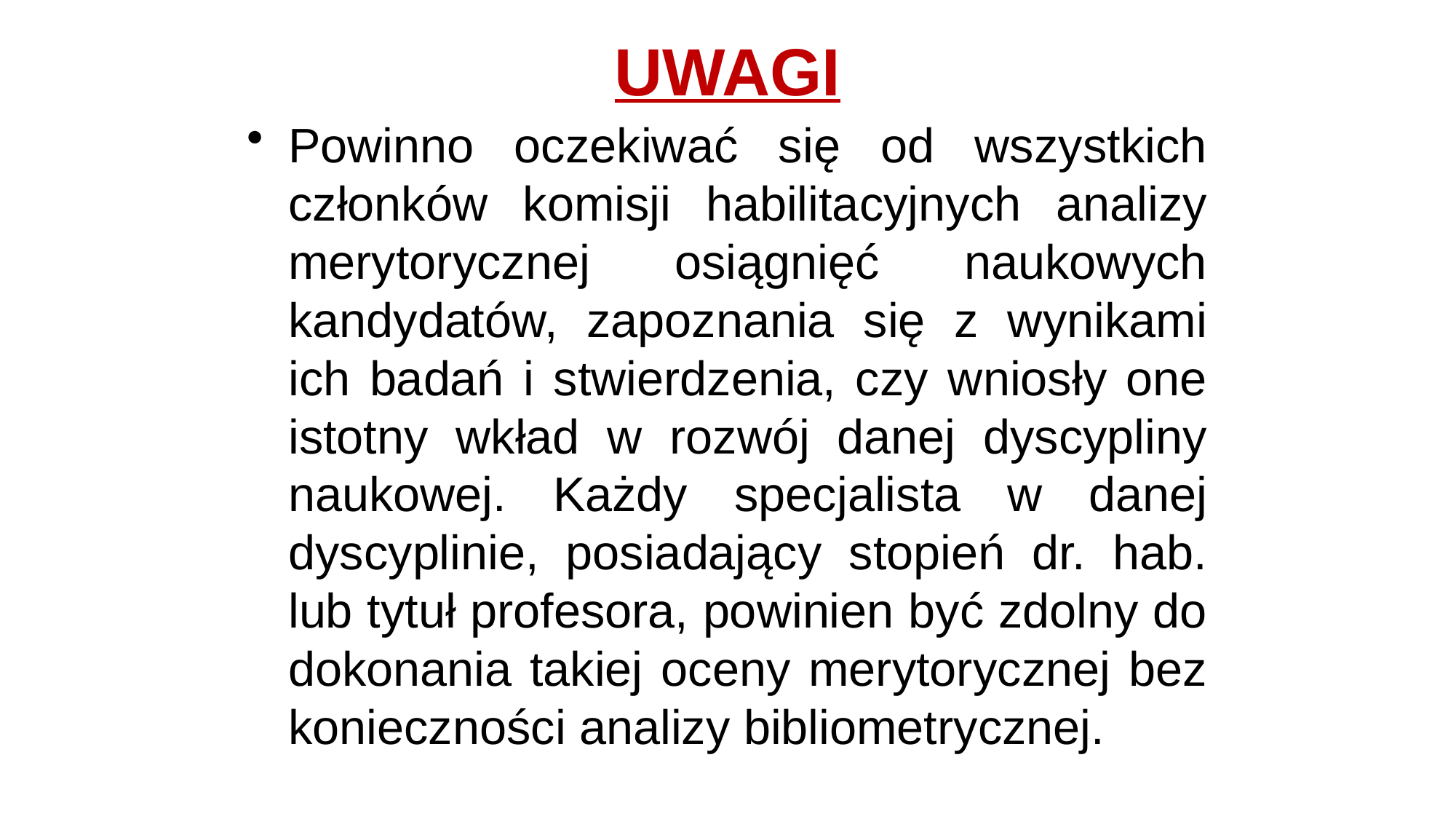

# UWAGI
Powinno oczekiwać się od wszystkich członków komisji habilitacyjnych analizy merytorycznej osiągnięć naukowych kandydatów, zapoznania się z wynikami ich badań i stwierdzenia, czy wniosły one istotny wkład w rozwój danej dyscypliny naukowej. Każdy specjalista w danej dyscyplinie, posiadający stopień dr. hab. lub tytuł profesora, powinien być zdolny do dokonania takiej oceny merytorycznej bez konieczności analizy bibliometrycznej.